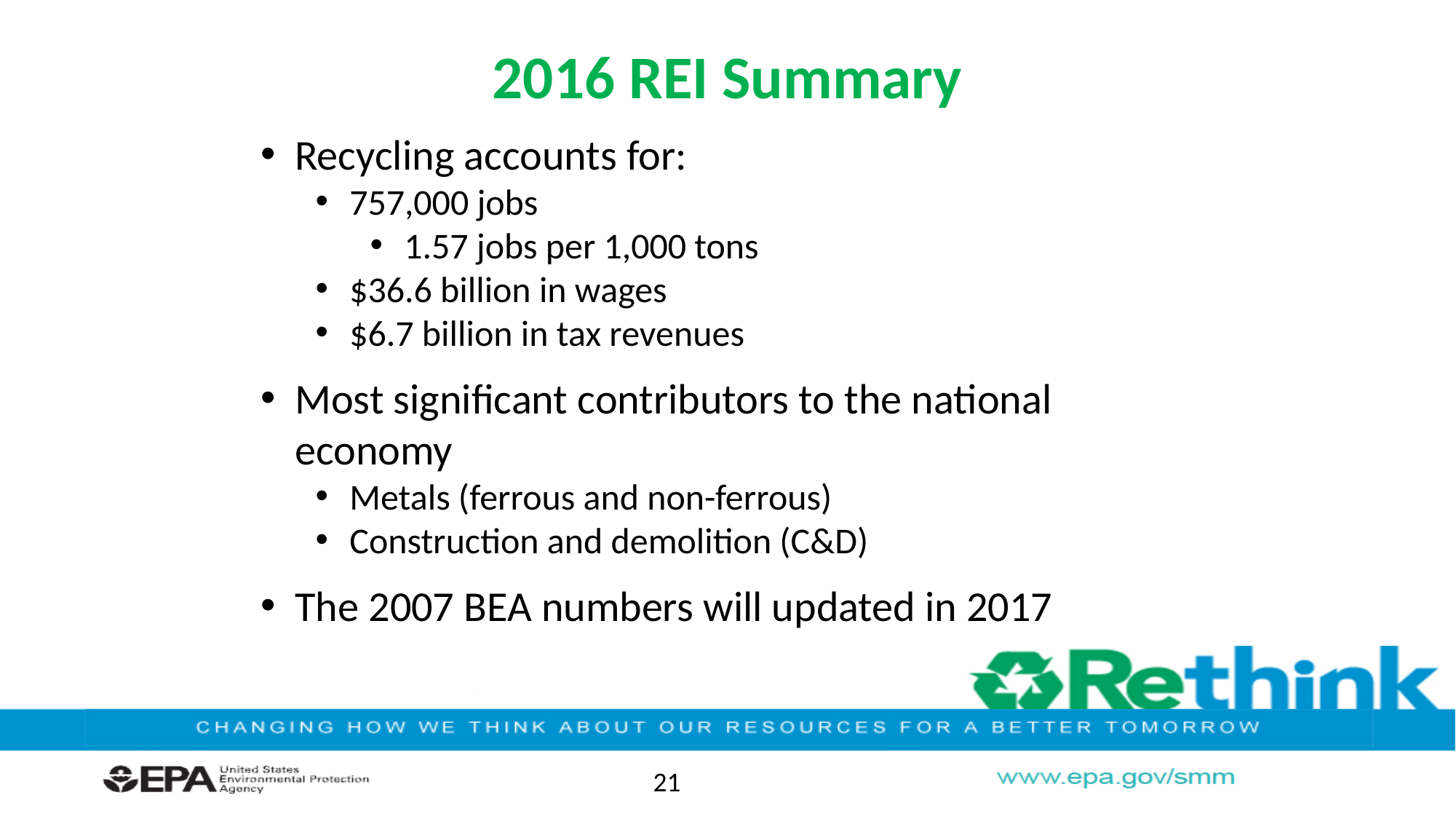

# 2016 REI Summary
Recycling accounts for:
757,000 jobs
1.57 jobs per 1,000 tons
$36.6 billion in wages
$6.7 billion in tax revenues

Most significant contributors to the national economy
Metals (ferrous and non-ferrous)
Construction and demolition (C&D)

The 2007 BEA numbers will updated in 2017

21